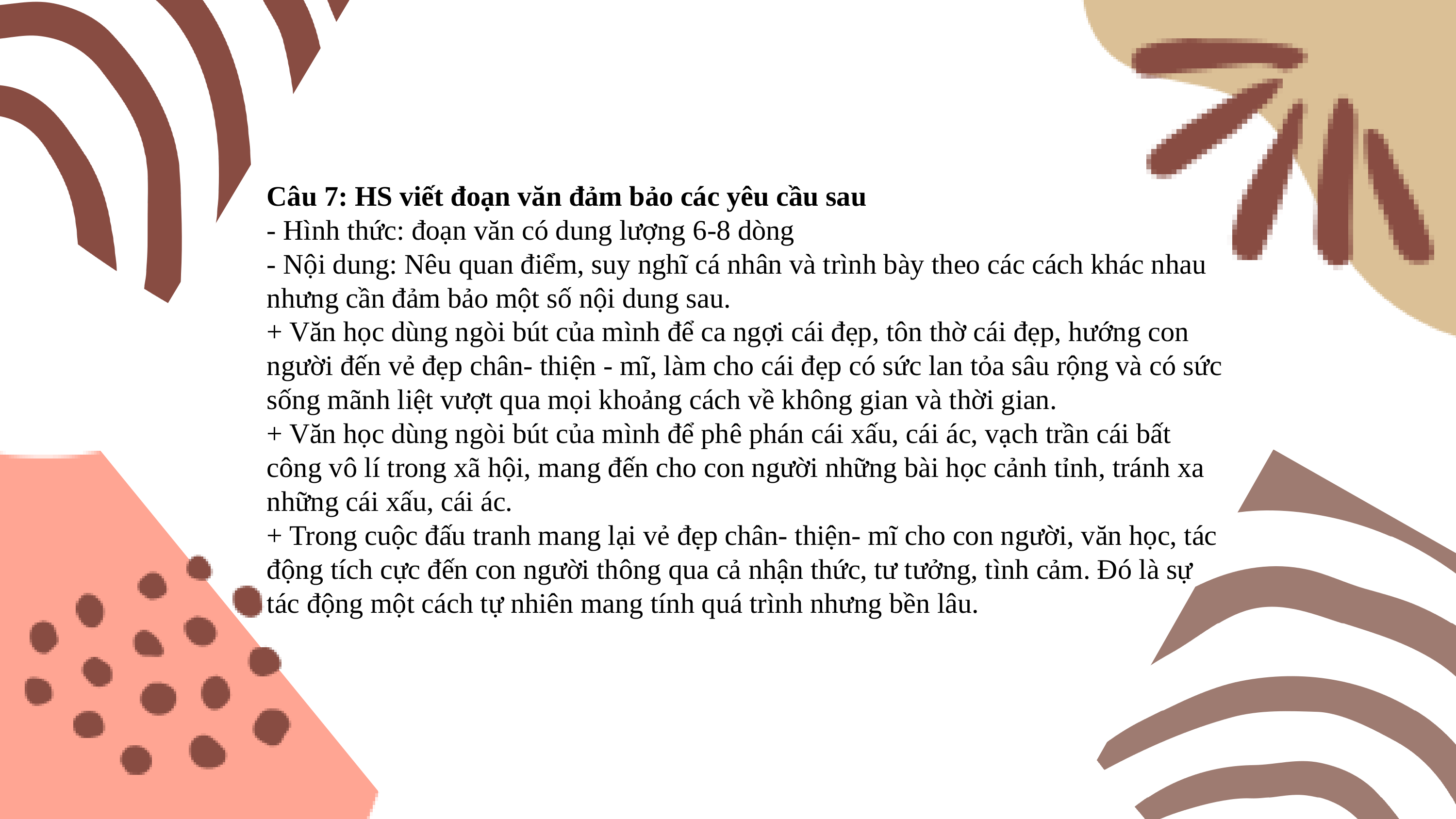

Câu 7: HS viết đoạn văn đảm bảo các yêu cầu sau
- Hình thức: đoạn văn có dung lượng 6-8 dòng
- Nội dung: Nêu quan điểm, suy nghĩ cá nhân và trình bày theo các cách khác nhau nhưng cần đảm bảo một số nội dung sau.
+ Văn học dùng ngòi bút của mình để ca ngợi cái đẹp, tôn thờ cái đẹp, hướng con người đến vẻ đẹp chân- thiện - mĩ, làm cho cái đẹp có sức lan tỏa sâu rộng và có sức sống mãnh liệt vượt qua mọi khoảng cách về không gian và thời gian.
+ Văn học dùng ngòi bút của mình để phê phán cái xấu, cái ác, vạch trần cái bất công vô lí trong xã hội, mang đến cho con người những bài học cảnh tỉnh, tránh xa những cái xấu, cái ác.
+ Trong cuộc đấu tranh mang lại vẻ đẹp chân- thiện- mĩ cho con người, văn học, tác động tích cực đến con người thông qua cả nhận thức, tư tưởng, tình cảm. Đó là sự tác động một cách tự nhiên mang tính quá trình nhưng bền lâu.